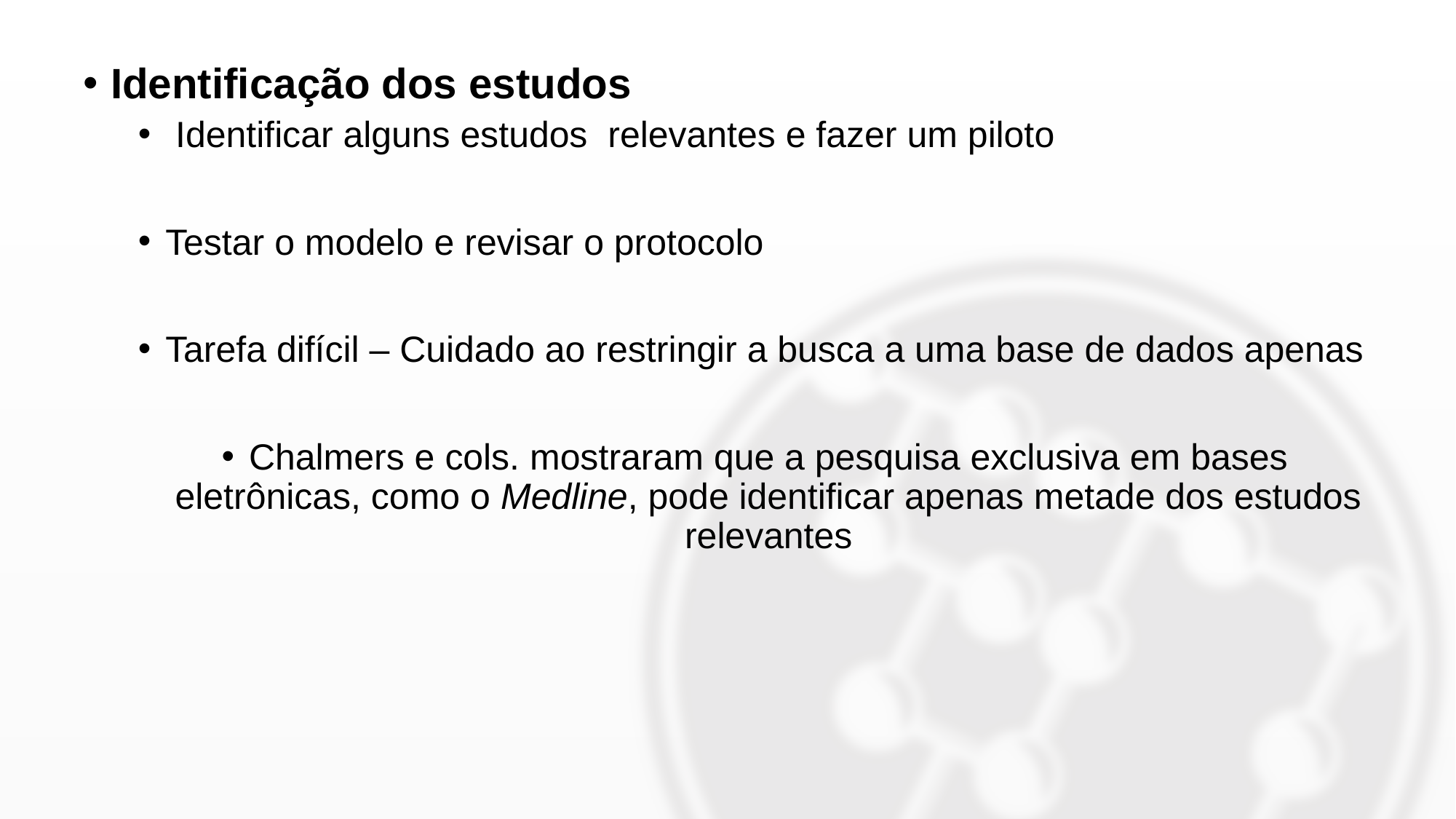

Identificação dos estudos
 Identificar alguns estudos  relevantes e fazer um piloto

Testar o modelo e revisar o protocolo

Tarefa difícil – Cuidado ao restringir a busca a uma base de dados apenas

Chalmers e cols. mostraram que a pesquisa exclusiva em bases eletrônicas, como o Medline, pode identificar apenas metade dos estudos relevantes